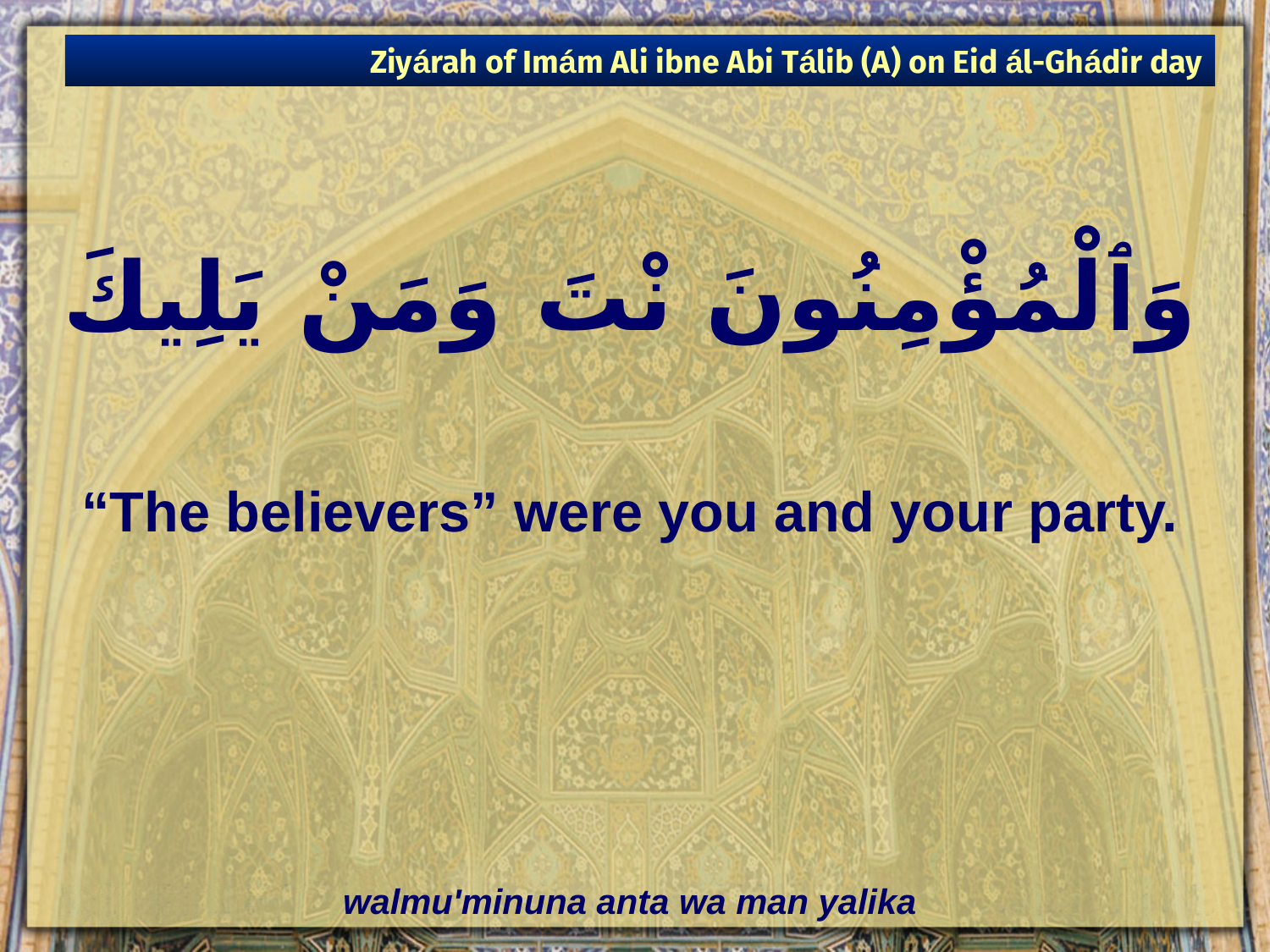

Ziyárah of Imám Ali ibne Abi Tálib (A) on Eid ál-Ghádir day
# وَٱلْمُؤْمِنُونَ نْتَ وَمَنْ يَلِيكَ
“The believers” were you and your party.

walmu'minuna anta wa man yalika